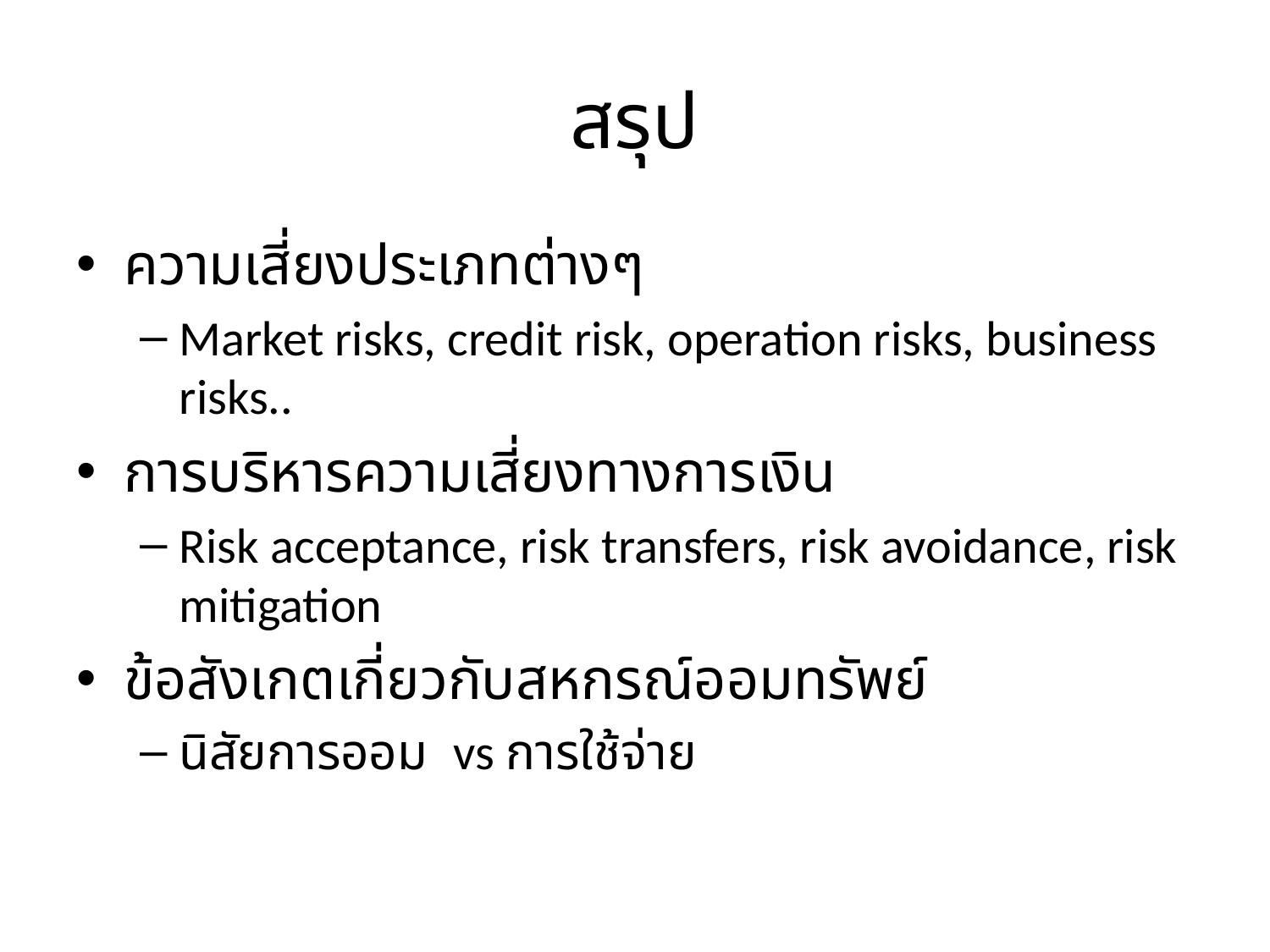

# สรุป
ความเสี่ยงประเภทต่างๆ
Market risks, credit risk, operation risks, business risks..
การบริหารความเสี่ยงทางการเงิน
Risk acceptance, risk transfers, risk avoidance, risk mitigation
ข้อสังเกตเกี่ยวกับสหกรณ์ออมทรัพย์
นิสัยการออม  vs การใช้จ่าย